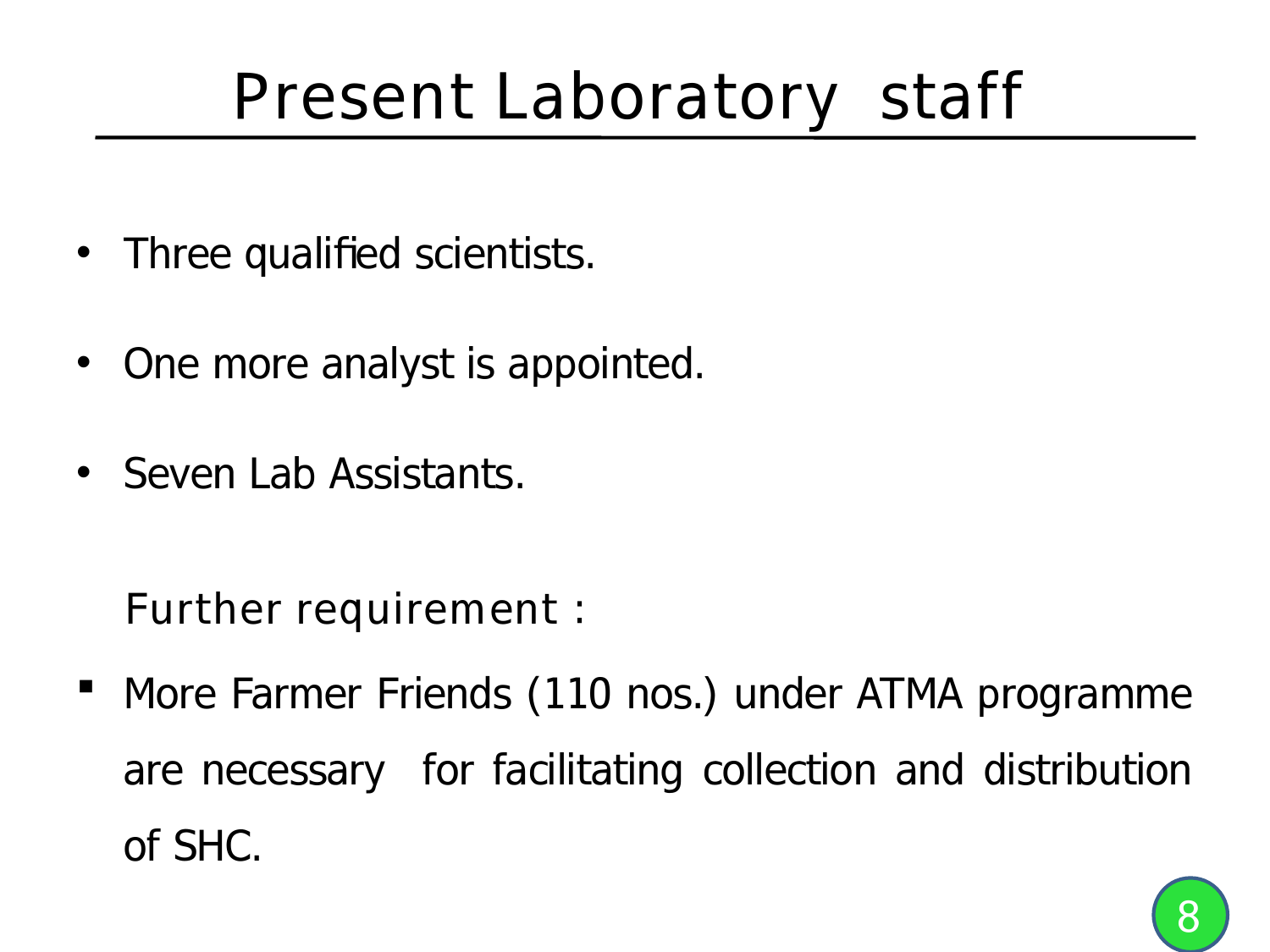

# Present Laboratory  staff
Three qualified scientists.
One more analyst is appointed.
Seven Lab Assistants.
    Further requirement :
More Farmer Friends (110 nos.) under ATMA programme are necessary  for facilitating collection and distribution of SHC.

8